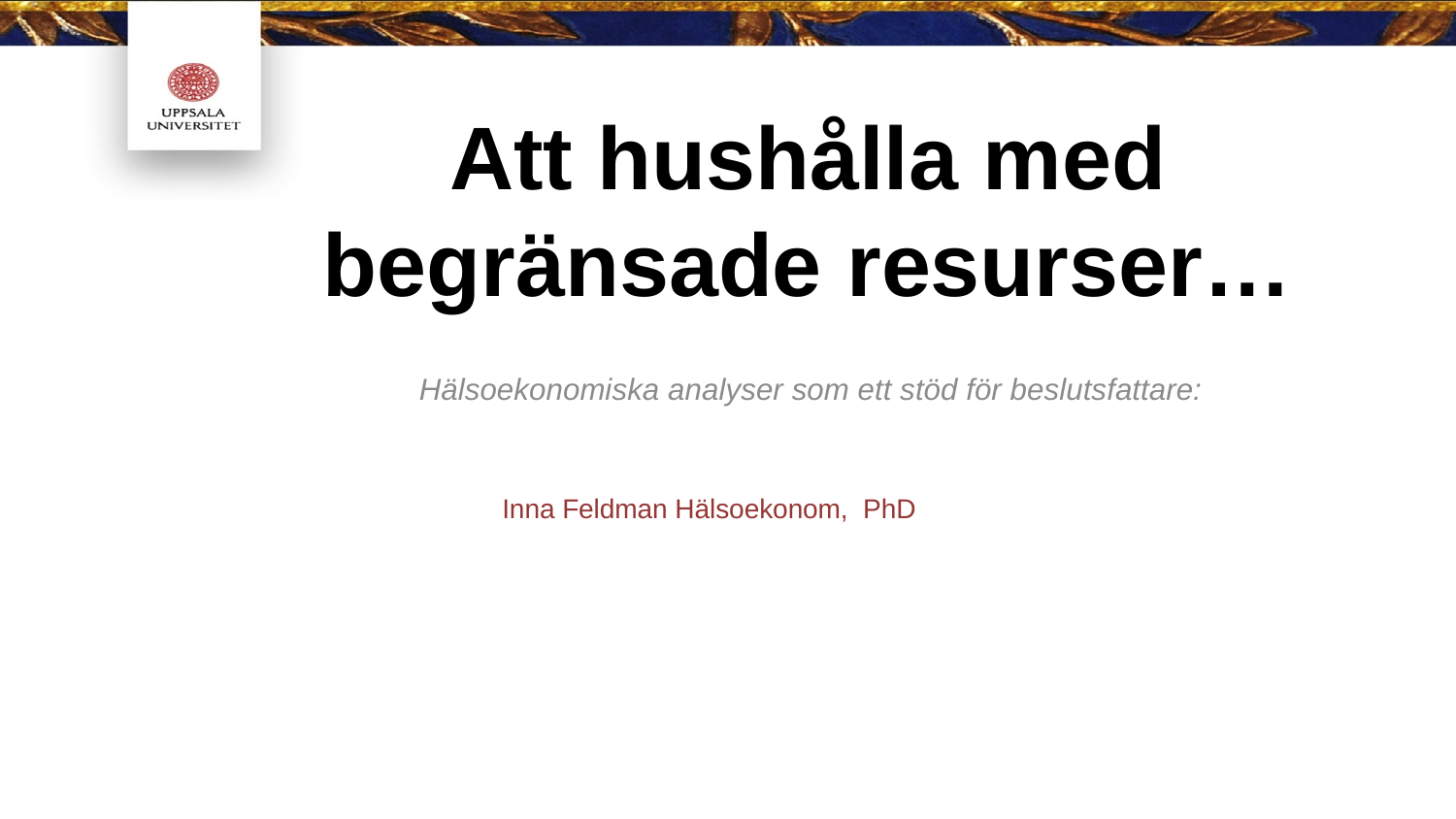

# Att hushålla med begränsade resurser…

Hälsoekonomiska analyser som ett stöd för beslutsfattare:

Inna Feldman Hälsoekonom,  PhD